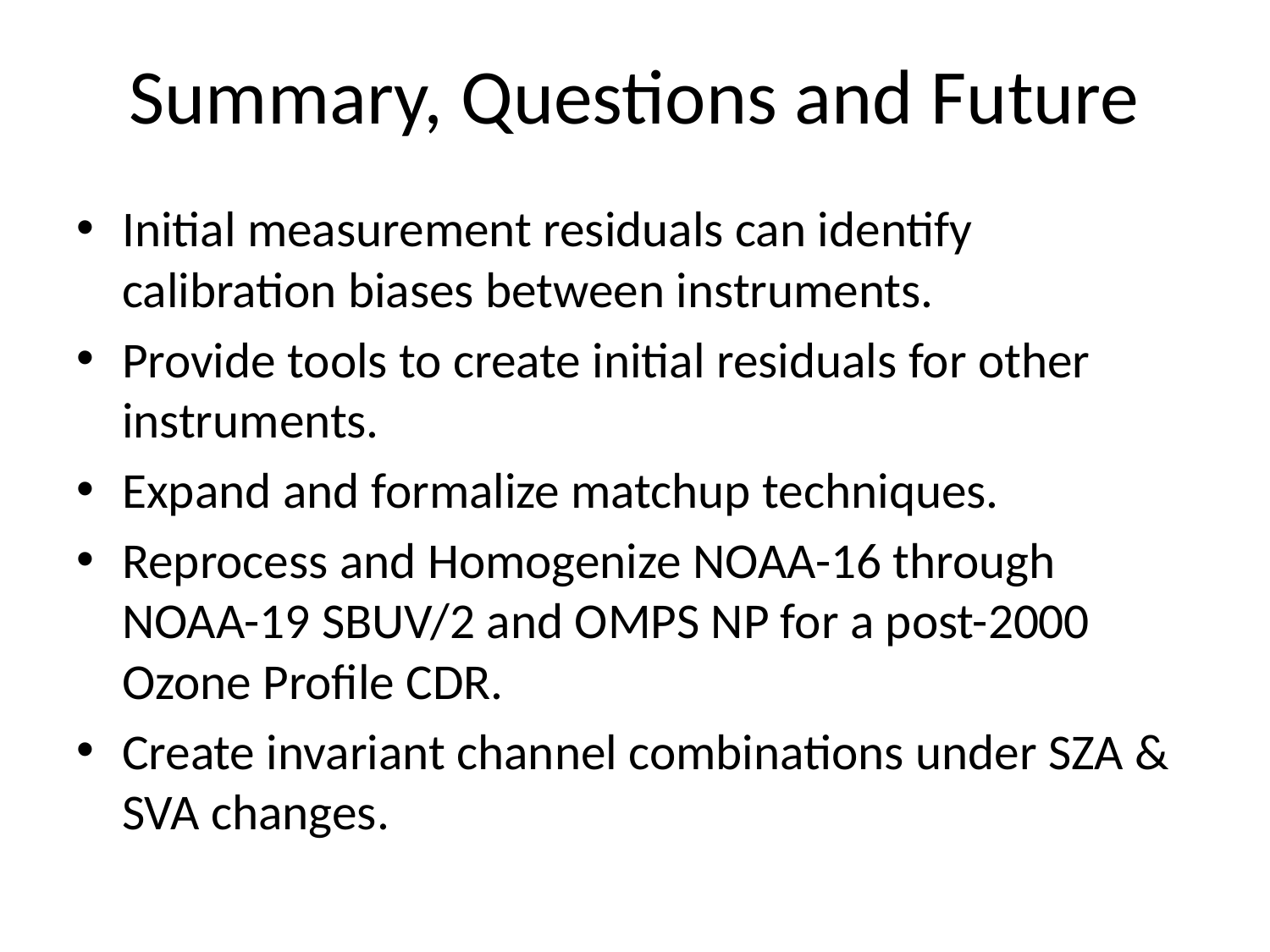

# Summary, Questions and Future
Initial measurement residuals can identify calibration biases between instruments.
Provide tools to create initial residuals for other instruments.
Expand and formalize matchup techniques.
Reprocess and Homogenize NOAA-16 through NOAA-19 SBUV/2 and OMPS NP for a post-2000 Ozone Profile CDR.
Create invariant channel combinations under SZA & SVA changes.